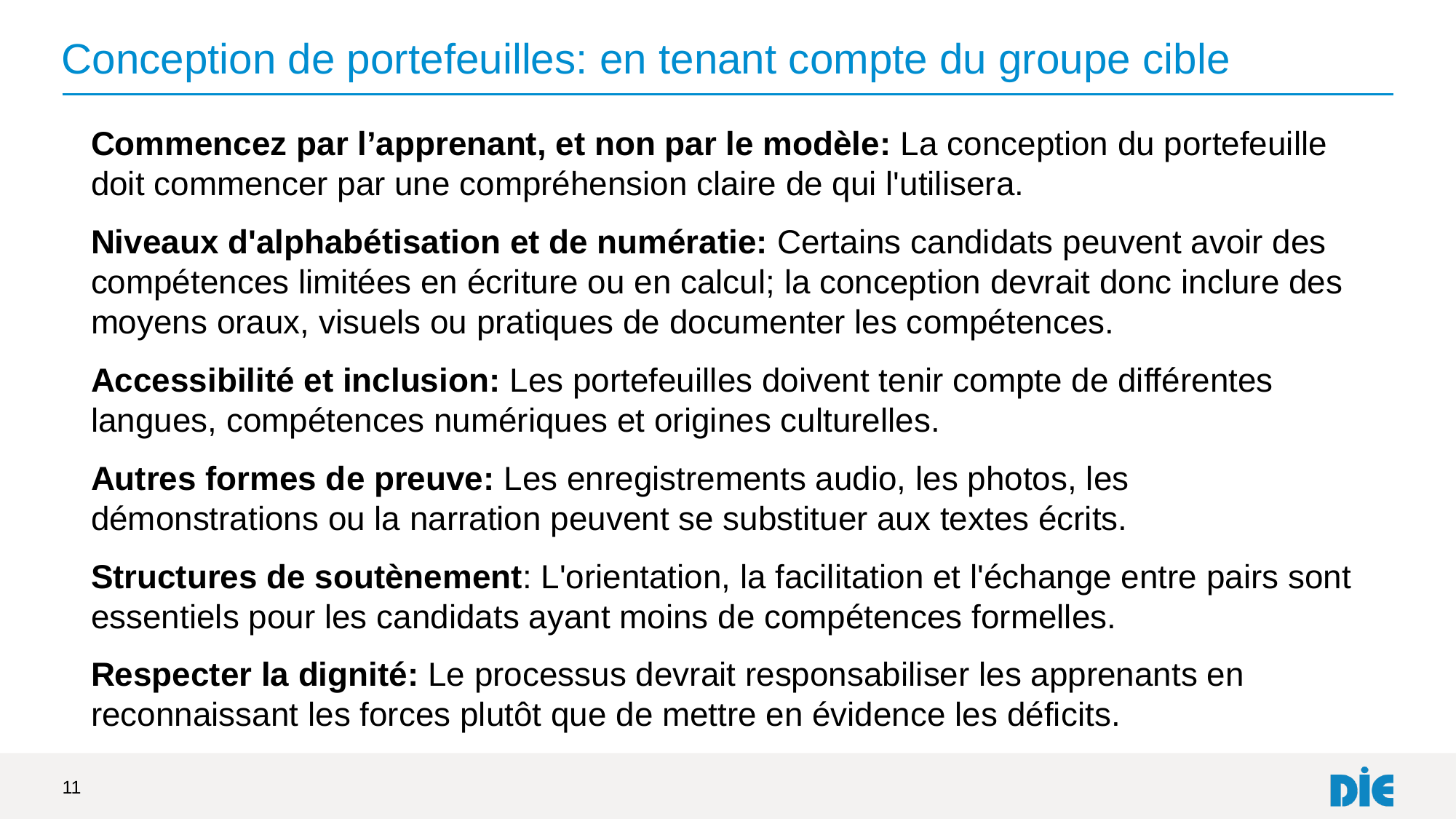

# Conception de portefeuilles: en tenant compte du groupe cible
Commencez par l’apprenant, et non par le modèle: La conception du portefeuille doit commencer par une compréhension claire de qui l'utilisera.
Niveaux d'alphabétisation et de numératie: Certains candidats peuvent avoir des compétences limitées en écriture ou en calcul; la conception devrait donc inclure des moyens oraux, visuels ou pratiques de documenter les compétences.
Accessibilité et inclusion: Les portefeuilles doivent tenir compte de différentes langues, compétences numériques et origines culturelles.
Autres formes de preuve: Les enregistrements audio, les photos, les démonstrations ou la narration peuvent se substituer aux textes écrits.
Structures de soutènement: L'orientation, la facilitation et l'échange entre pairs sont essentiels pour les candidats ayant moins de compétences formelles.
Respecter la dignité: Le processus devrait responsabiliser les apprenants en reconnaissant les forces plutôt que de mettre en évidence les déficits.
11